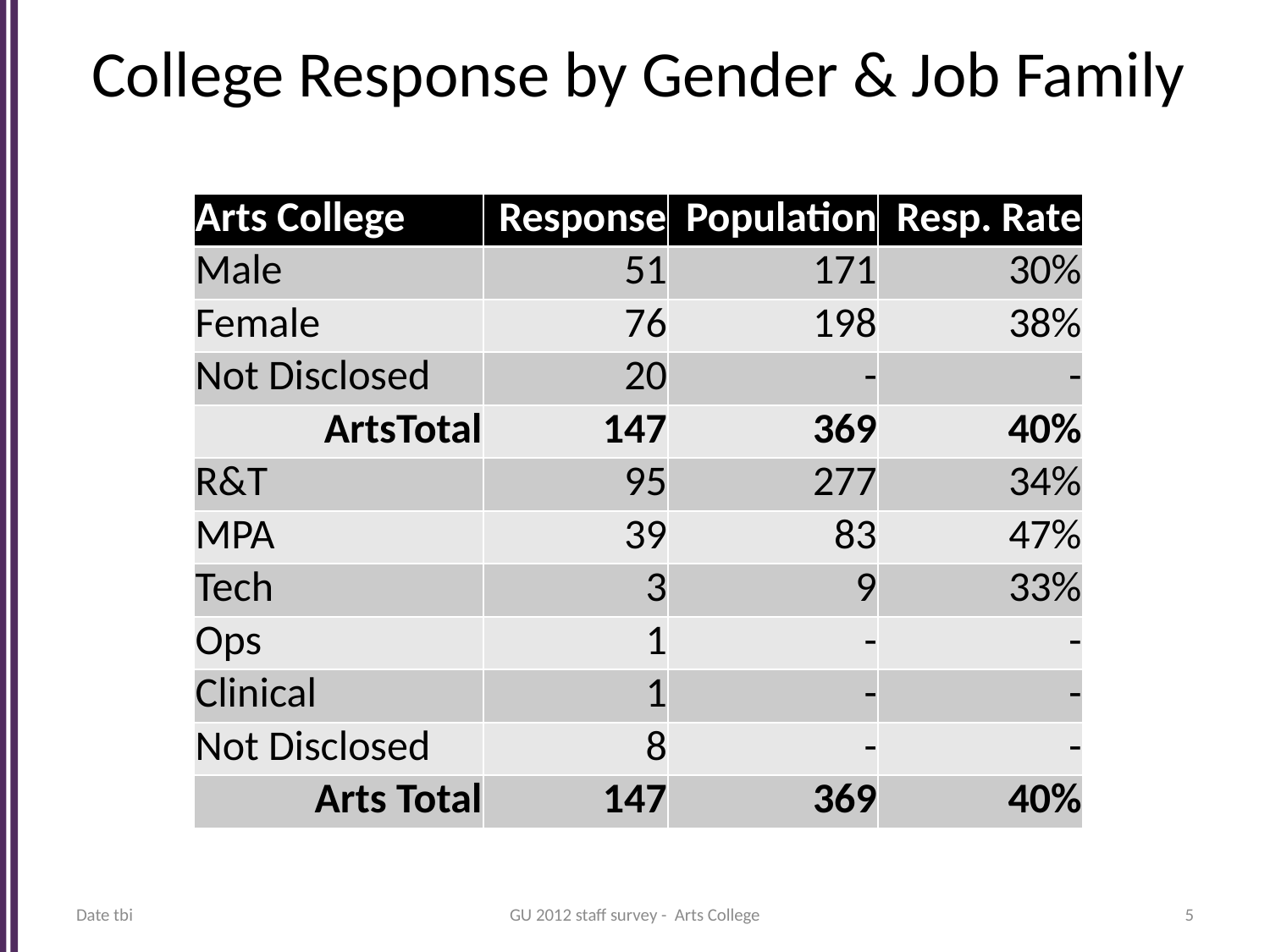

# College Response by Gender & Job Family
| Arts College | Response | Population | Resp. Rate |
| --- | --- | --- | --- |
| Male | 51 | 171 | 30% |
| Female | 76 | 198 | 38% |
| Not Disclosed | 20 | - | - |
| ArtsTotal | 147 | 369 | 40% |
| R&T | 95 | 277 | 34% |
| MPA | 39 | 83 | 47% |
| Tech | 3 | 9 | 33% |
| Ops | 1 | - | - |
| Clinical | 1 | - | - |
| Not Disclosed | 8 | - | - |
| Arts Total | 147 | 369 | 40% |
Date tbi
GU 2012 staff survey -  Arts College
5